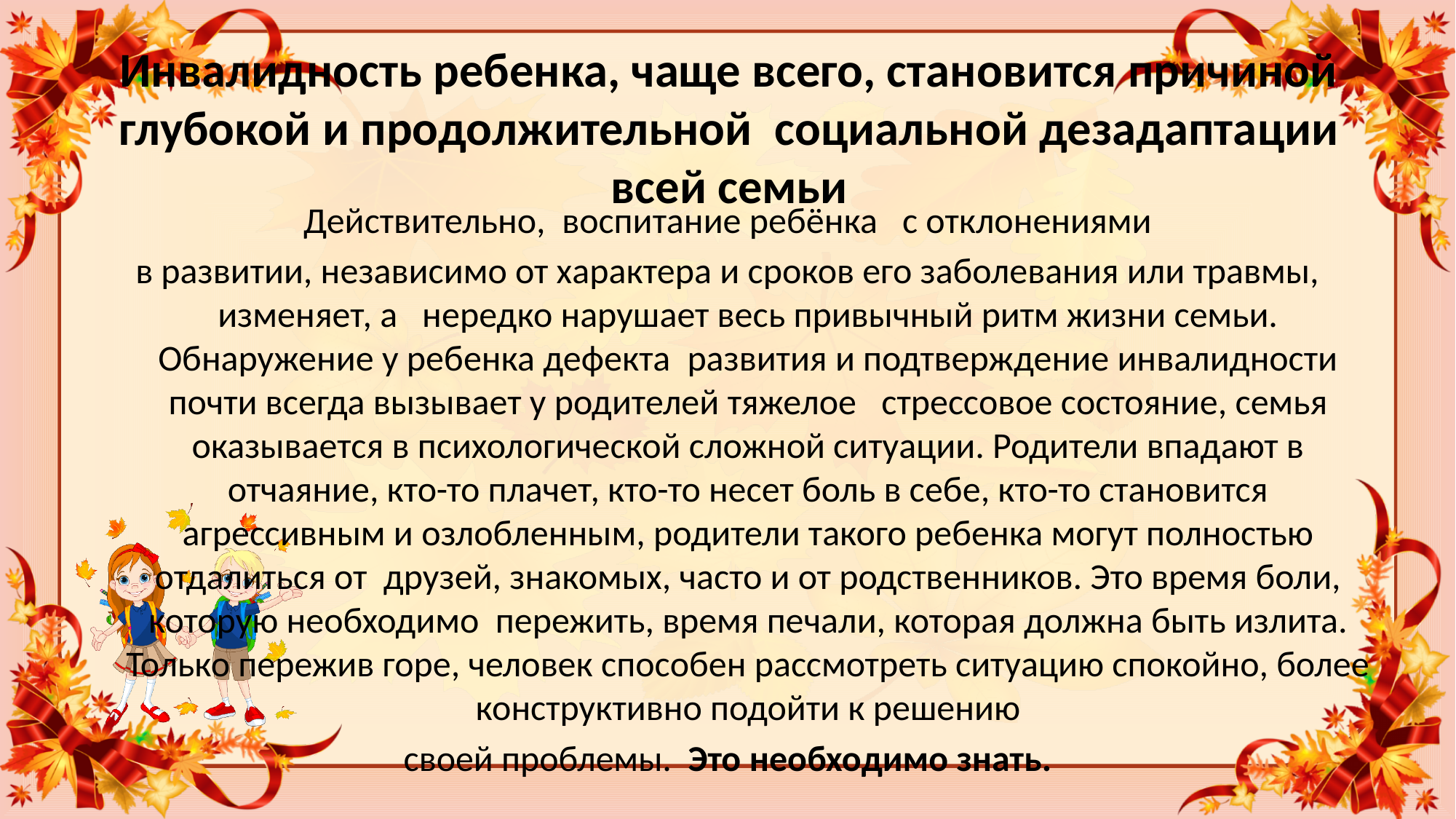

# Инвалидность ребенка, чаще всего, становится причиной глубокой и продолжительной  социальной дезадаптации всей семьи
Действительно,  воспитание ребёнка   с отклонениями
в развитии, независимо от характера и сроков его заболевания или травмы, изменяет, а   нередко нарушает весь привычный ритм жизни семьи. Обнаружение у ребенка дефекта  развития и подтверждение инвалидности почти всегда вызывает у родителей тяжелое   стрессовое состояние, семья оказывается в психологической сложной ситуации. Родители впадают в отчаяние, кто-то плачет, кто-то несет боль в себе, кто-то становится агрессивным и озлобленным, родители такого ребенка могут полностью отдалиться от  друзей, знакомых, часто и от родственников. Это время боли, которую необходимо  пережить, время печали, которая должна быть излита. Только пережив горе, человек способен рассмотреть ситуацию спокойно, более конструктивно подойти к решению
своей проблемы.  Это необходимо знать.